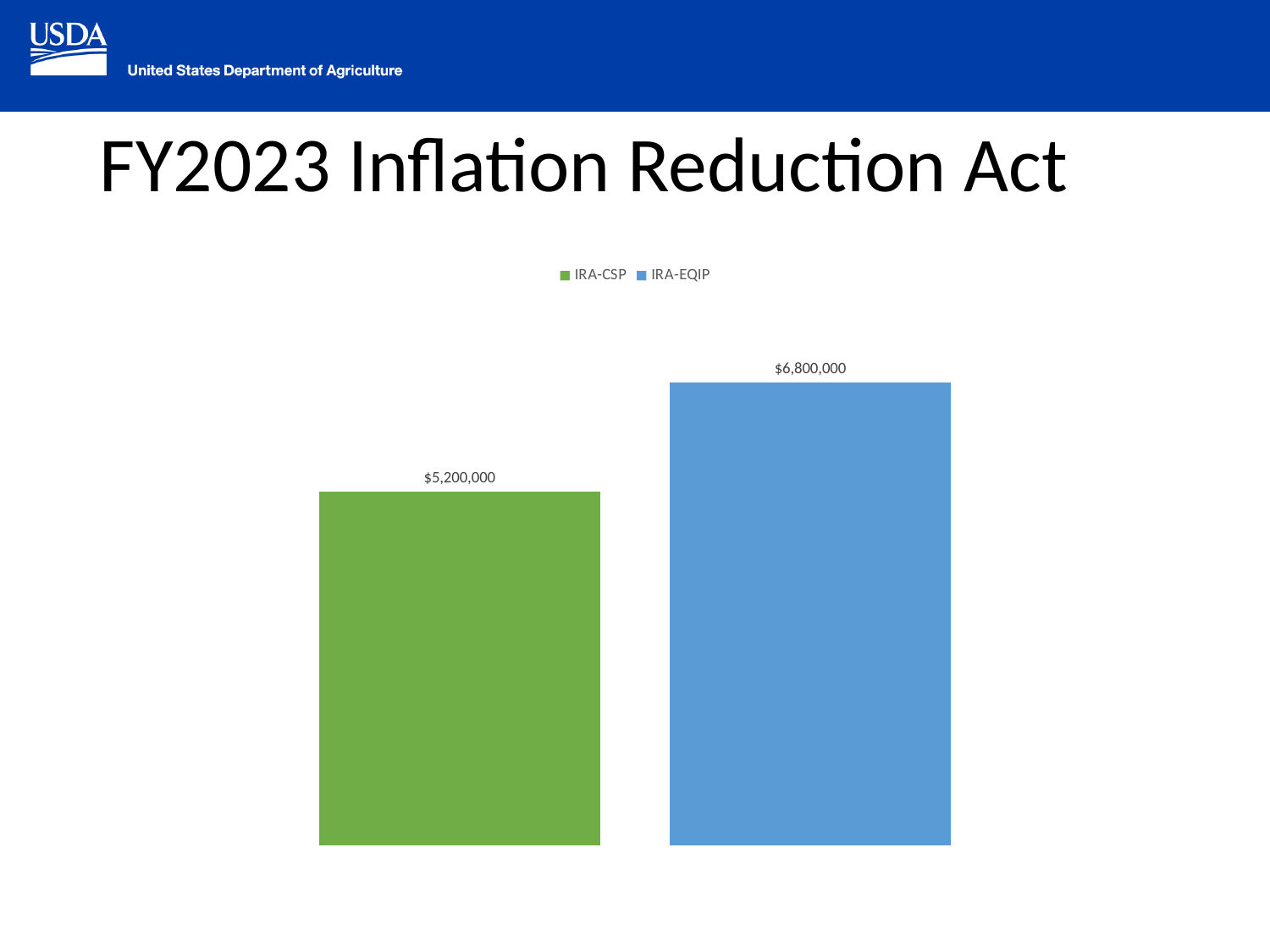

# FY2023 Inflation Reduction Act

### Chart

| Category | IRA-CSP | IRA-EQIP |
|---|---|---|
| Allocation | 5200000.0 | 6800000.0 |